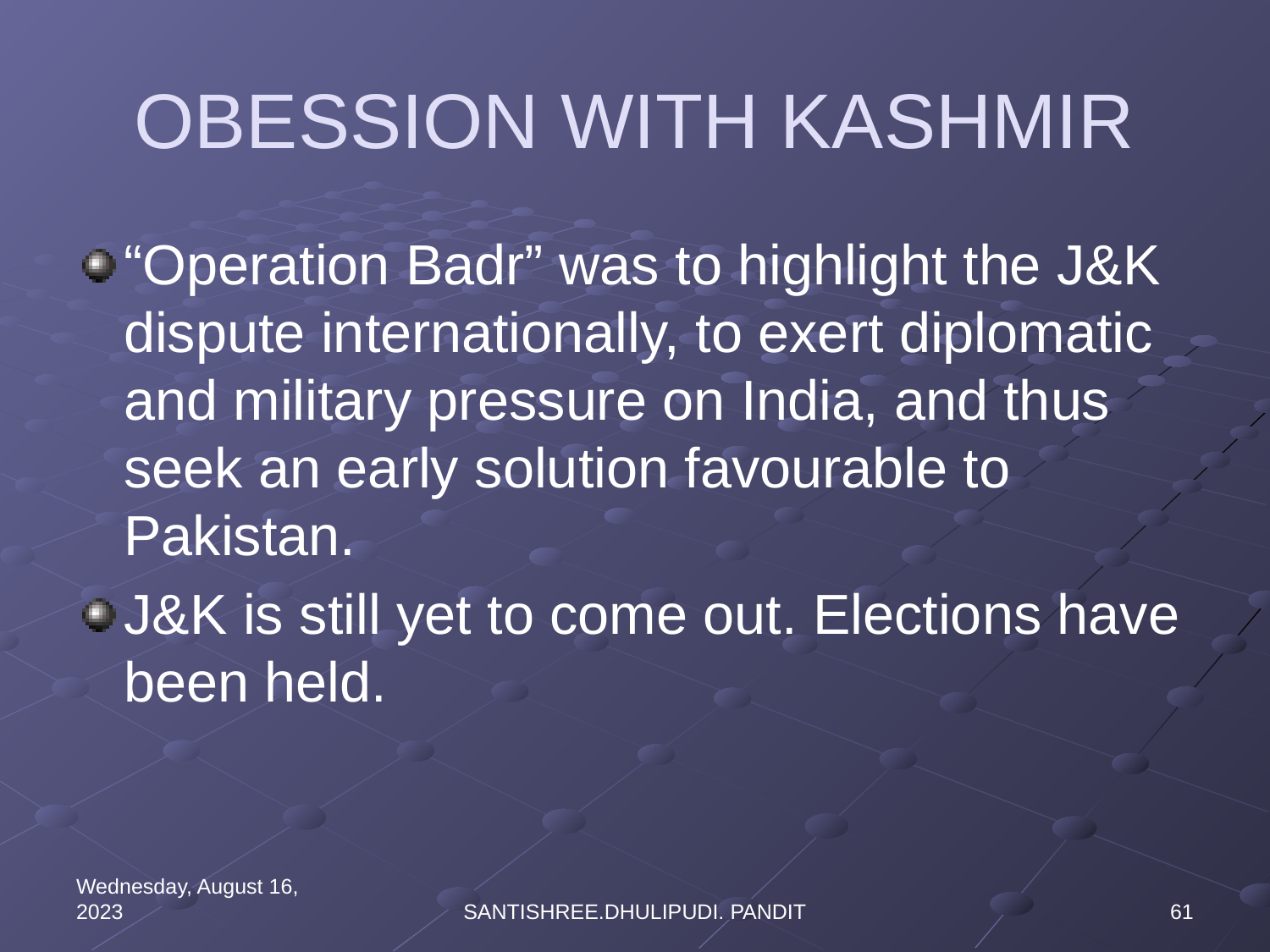

# OBESSION WITH KASHMIR
“Operation Badr” was to highlight the J&K dispute internationally, to exert diplomatic and military pressure on India, and thus seek an early solution favourable to Pakistan.
J&K is still yet to come out. Elections have been held.
Wednesday, August 16, 2023
SANTISHREE.DHULIPUDI. PANDIT
61